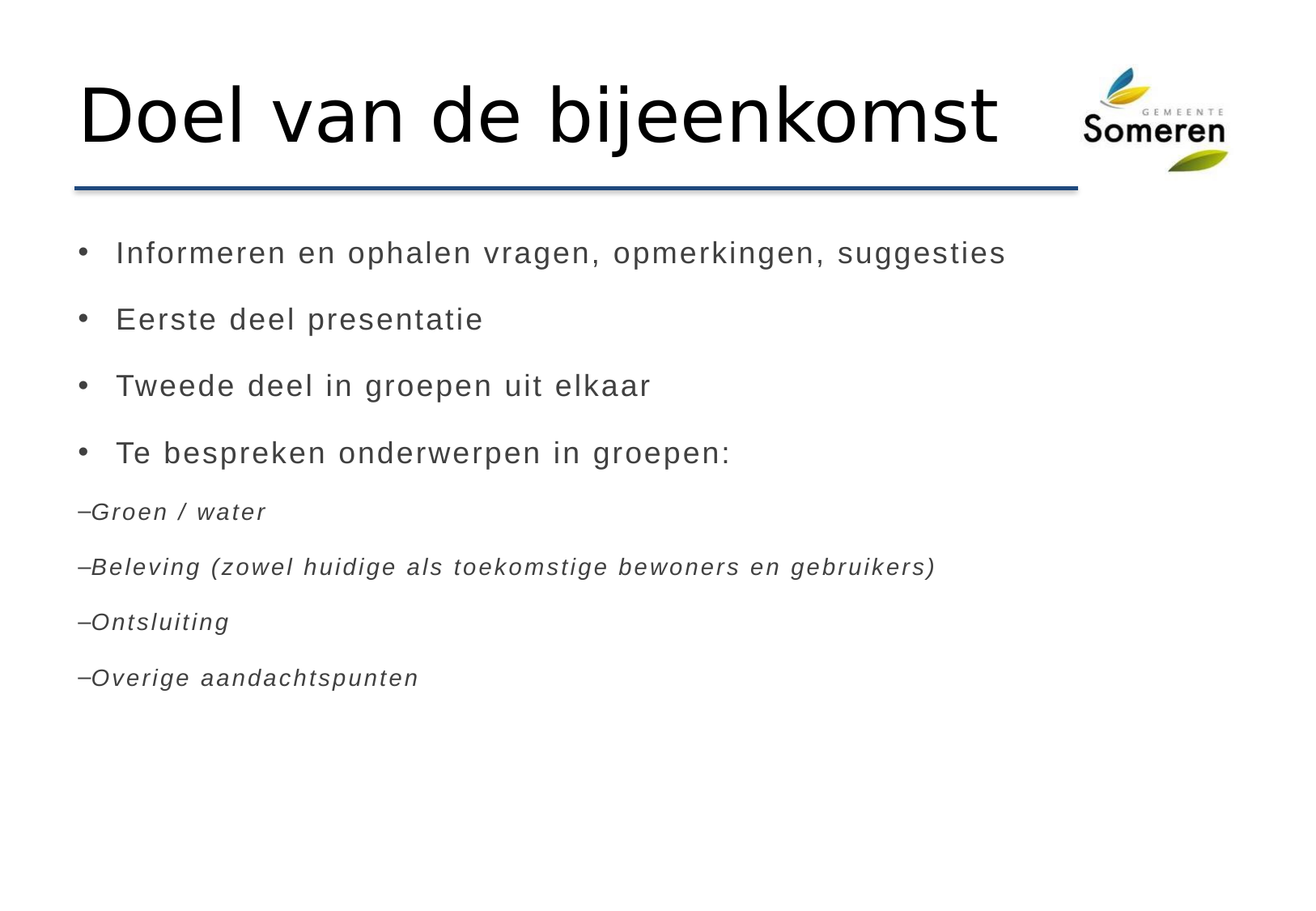

# Doel van de bijeenkomst
Informeren en ophalen vragen, opmerkingen, suggesties
Eerste deel presentatie
Tweede deel in groepen uit elkaar
Te bespreken onderwerpen in groepen:
Groen / water
Beleving (zowel huidige als toekomstige bewoners en gebruikers)
Ontsluiting
Overige aandachtspunten